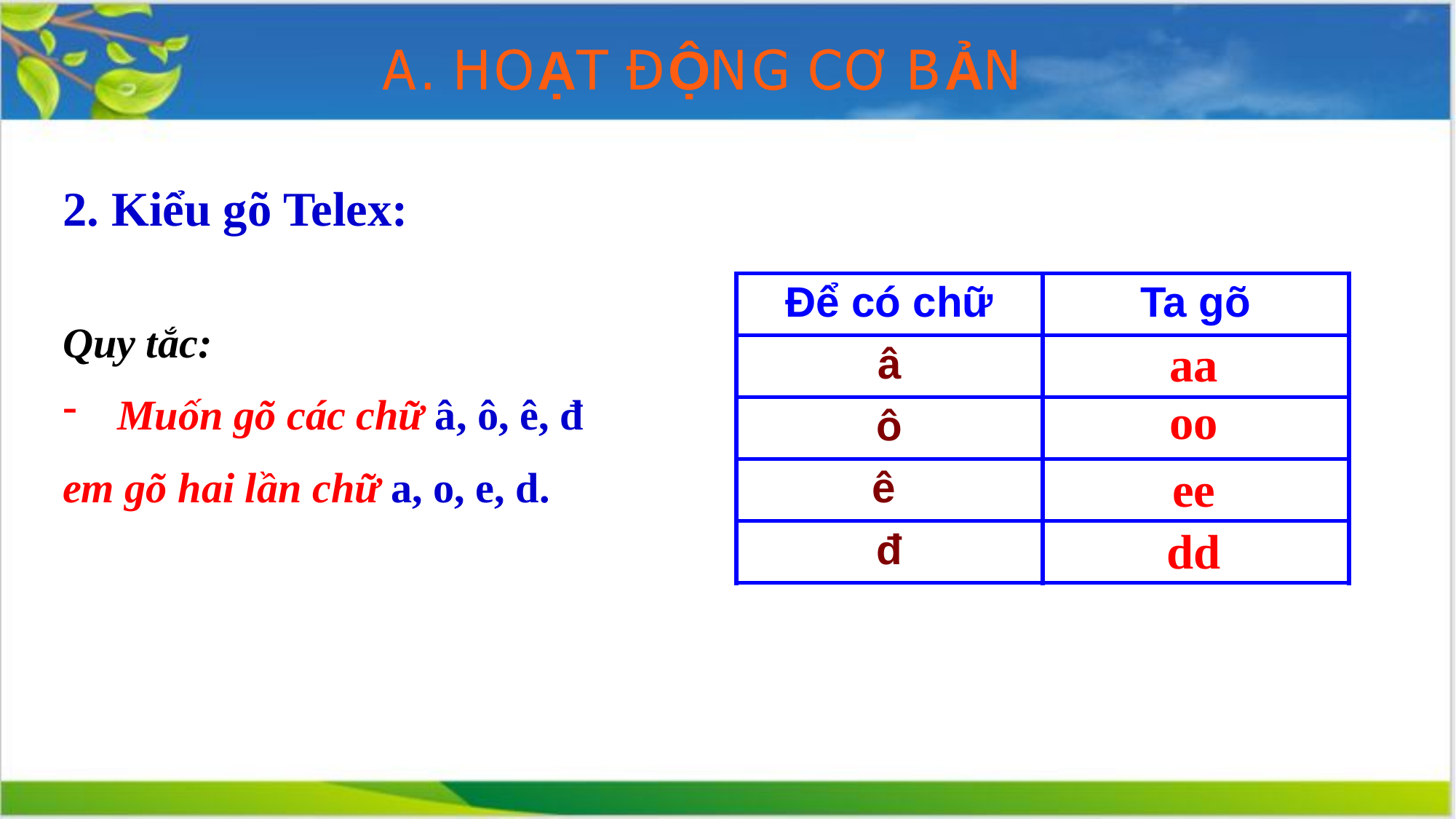

A. HOẠT ĐỘNG CƠ BẢN
2. Kiểu gõ Telex:
| Để có chữ | Ta gõ |
| --- | --- |
| â |  |
| ô |  |
| ê |  |
| đ |  |
Quy tắc:
Muốn gõ các chữ â, ô, ê, đ
em gõ hai lần chữ a, o, e, d.
aa
oo
ee
dd